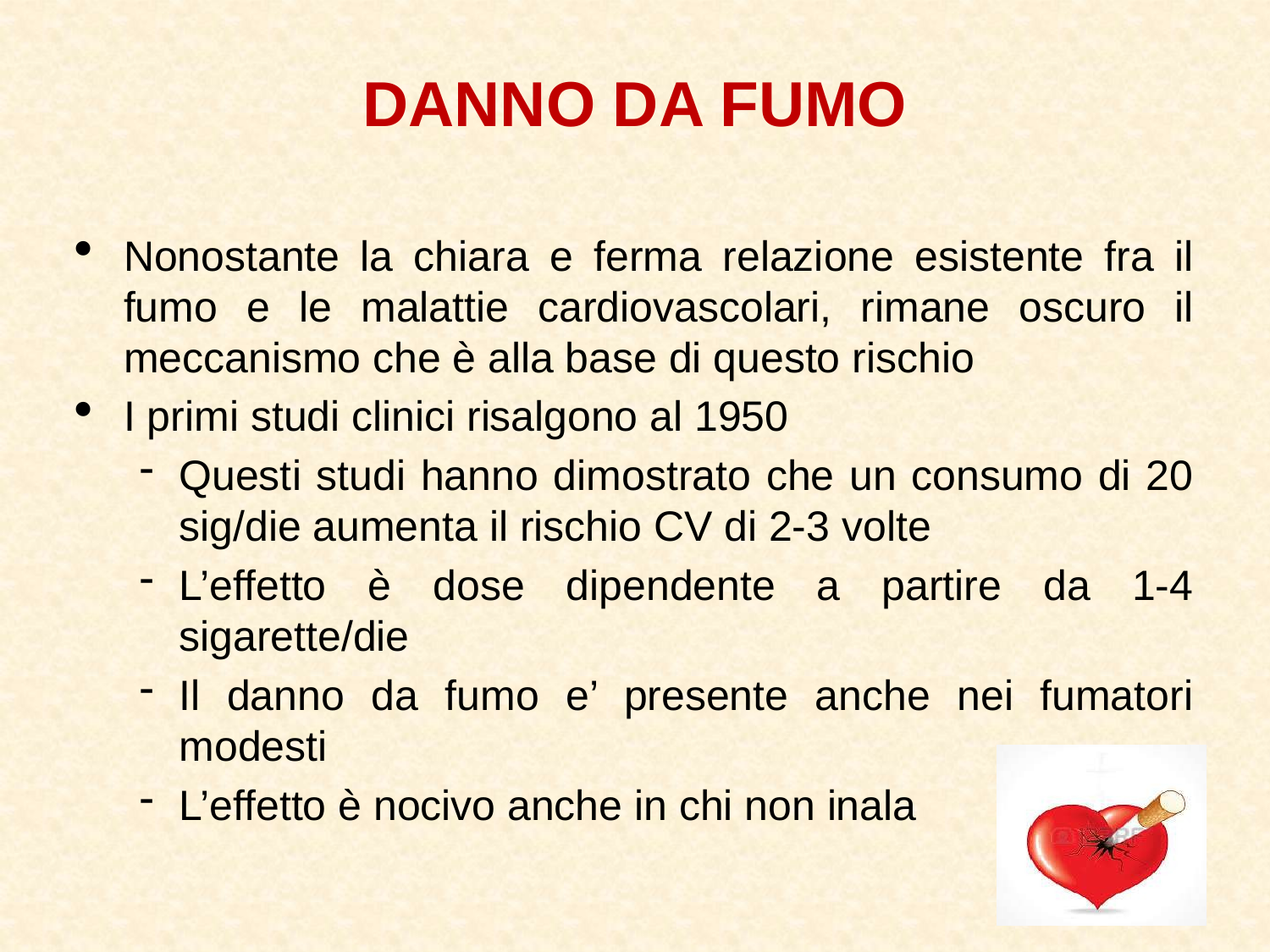

DANNO DA FUMO
Nonostante la chiara e ferma relazione esistente fra il fumo e le malattie cardiovascolari, rimane oscuro il meccanismo che è alla base di questo rischio
I primi studi clinici risalgono al 1950
Questi studi hanno dimostrato che un consumo di 20 sig/die aumenta il rischio CV di 2-3 volte
L’effetto è dose dipendente a partire da 1-4 sigarette/die
Il danno da fumo e’ presente anche nei fumatori modesti
L’effetto è nocivo anche in chi non inala